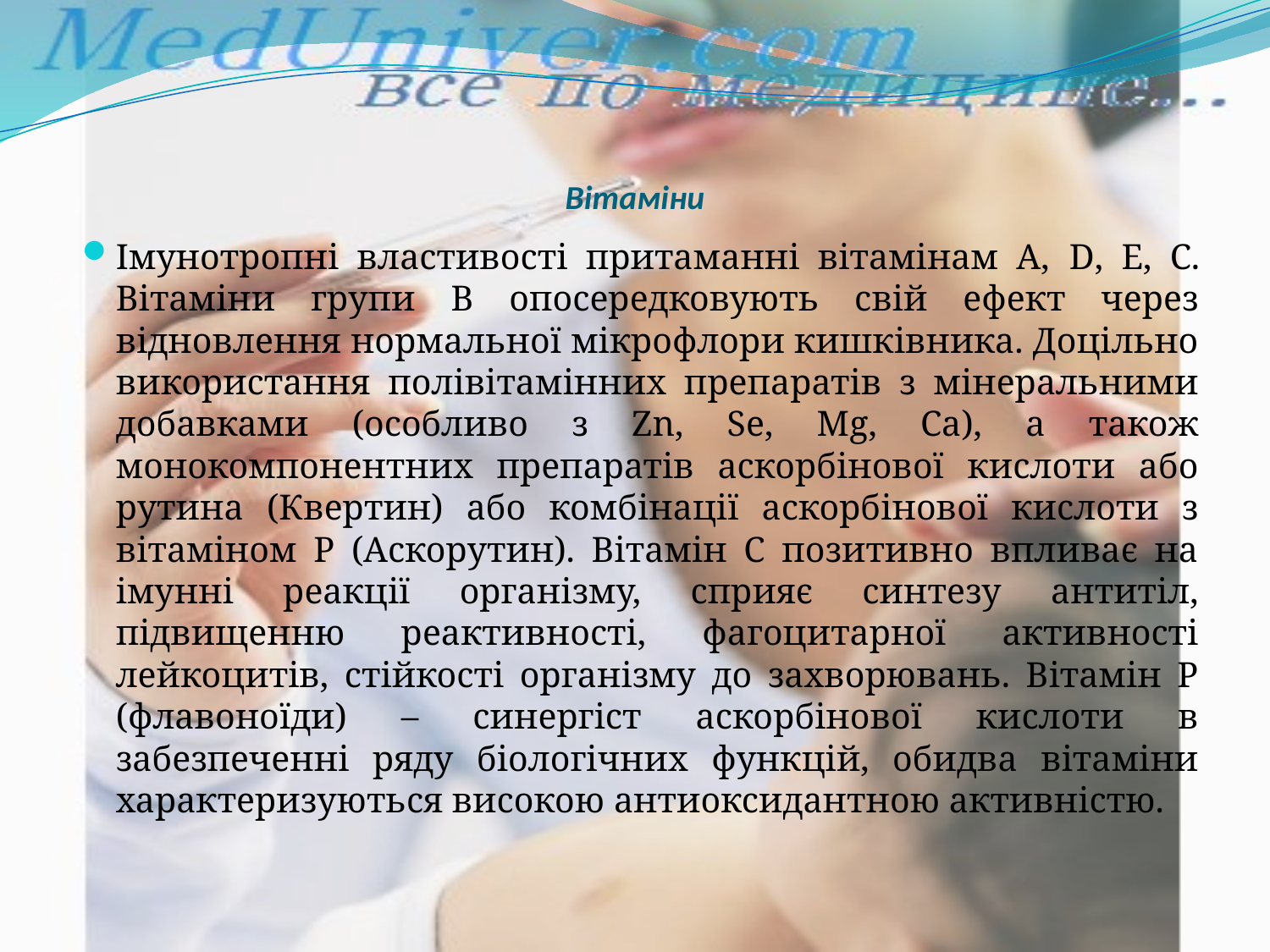

# Вітаміни
Імунотропні властивості притаманні вітамінам А, D, Е, С. Вітаміни групи В опосередковують свій ефект через відновлення нормальної мікрофлори кишківника. Доцільно використання полівітамінних препаратів з мінеральними добавками (особливо з Zn, Sе, Mg, Са), а також монокомпонентних препаратів аскорбінової кислоти або рутина (Квертин) або комбінації аскорбінової кислоти з вітаміном Р (Аскорутин). Вітамін С позитивно впливає на імунні реакції організму, сприяє синтезу антитіл, підвищенню реактивності, фагоцитарної активності лейкоцитів, стійкості організму до захворювань. Вітамін Р (флавоноїди) – синергіст аскорбінової кислоти в забезпеченні ряду біологічних функцій, обидва вітаміни характеризуються високою антиоксидантною активністю.